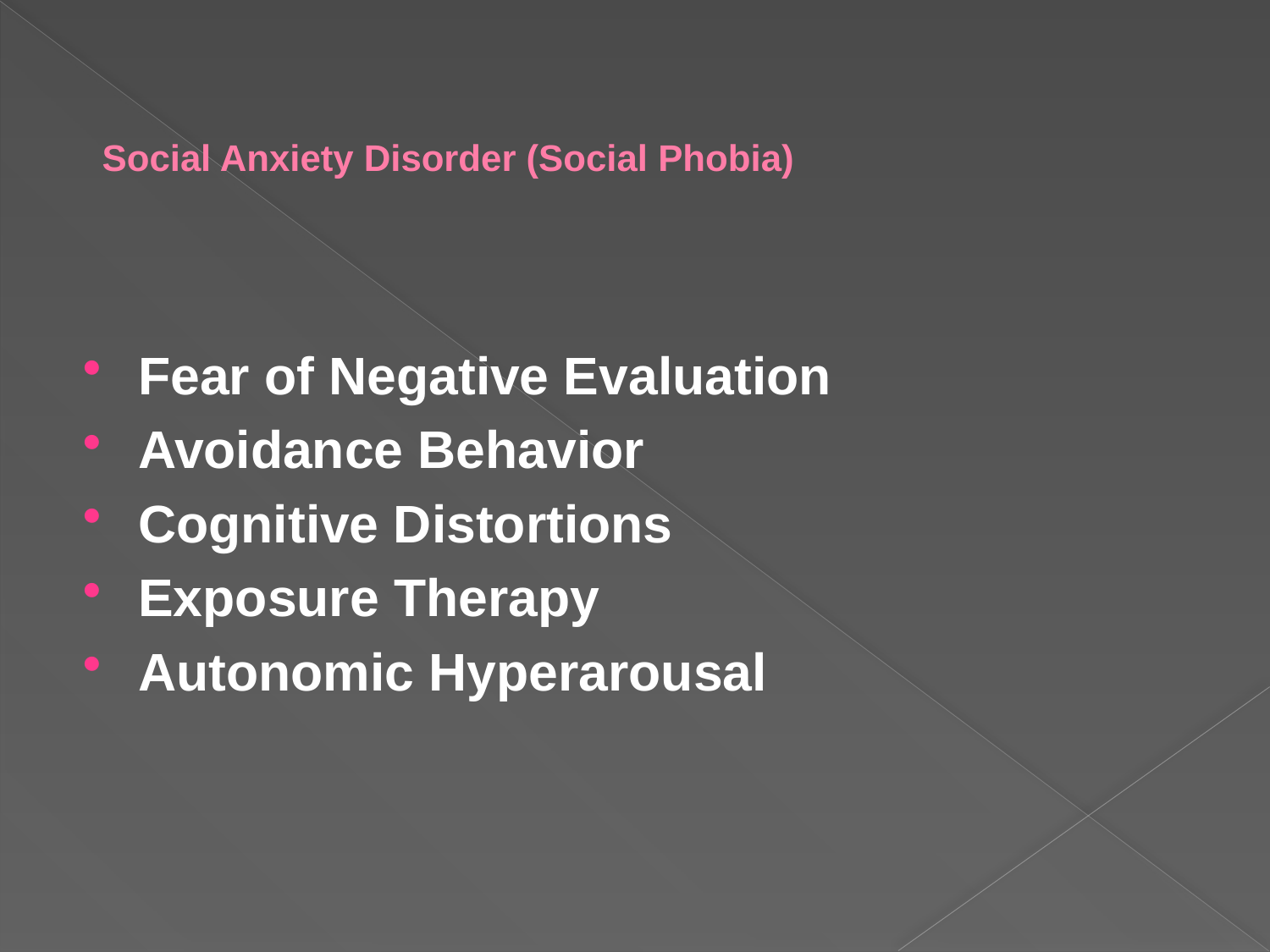

# Social Anxiety Disorder (Social Phobia)

Fear of Negative Evaluation
Avoidance Behavior
Cognitive Distortions
Exposure Therapy
Autonomic Hyperarousal